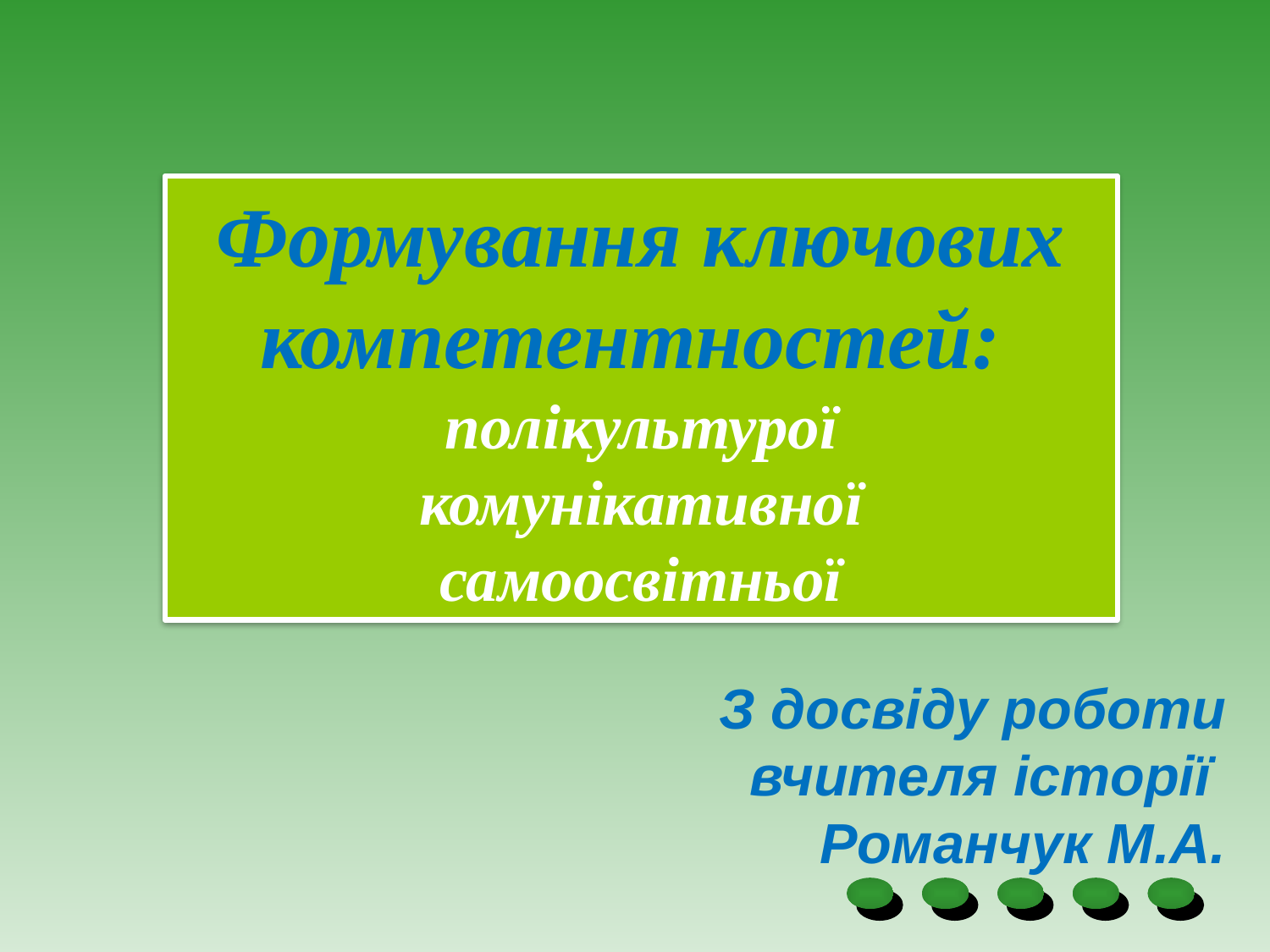

Формування ключових компетентностей:
полікультурої
комунікативної
самоосвітньої
З досвіду роботи
 вчителя історії
Романчук М.А.